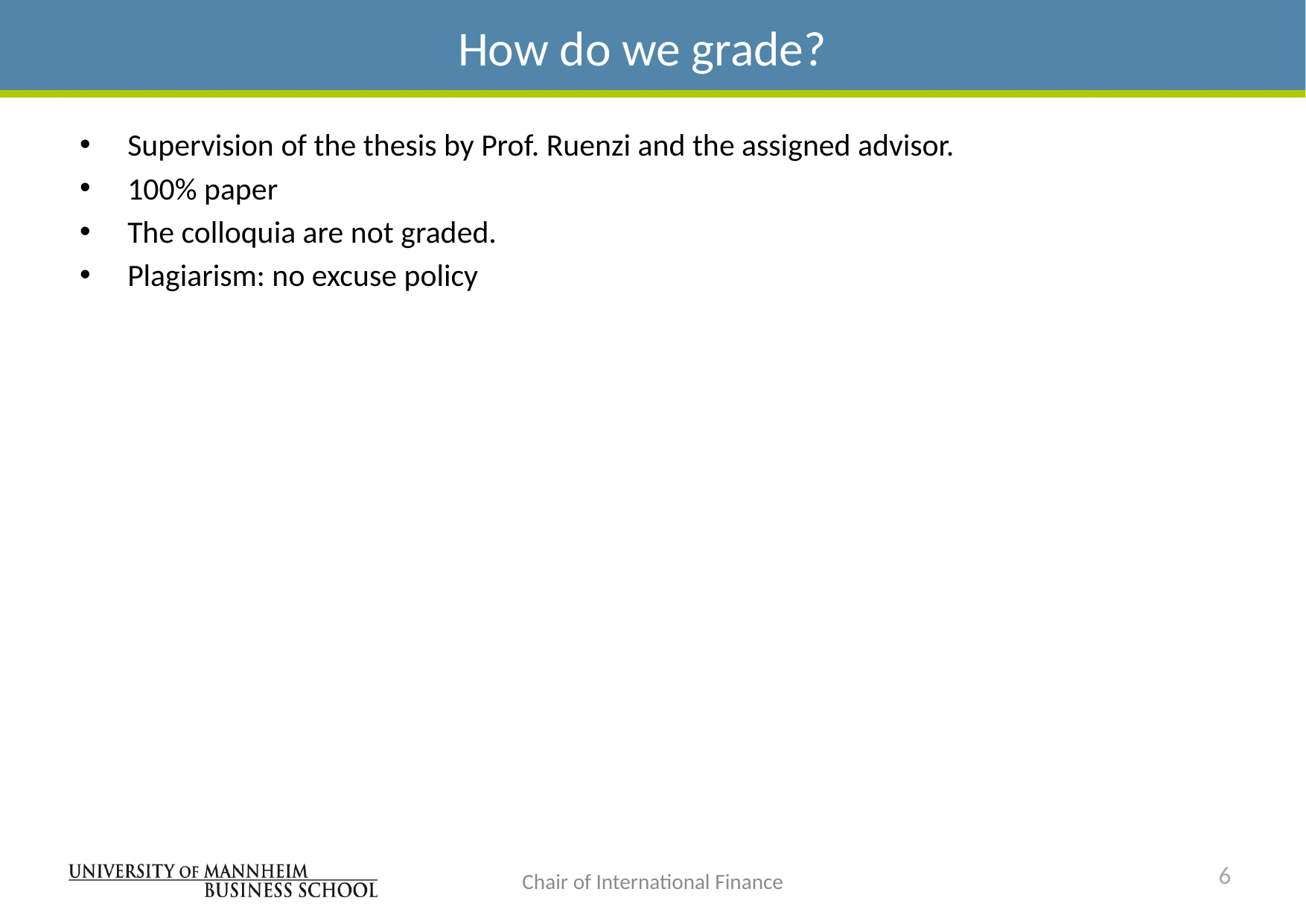

# How do we grade?
Supervision of the thesis by Prof. Ruenzi and the assigned advisor.
100% paper
The colloquia are not graded.
Plagiarism: no excuse policy

6
Chair of International Finance